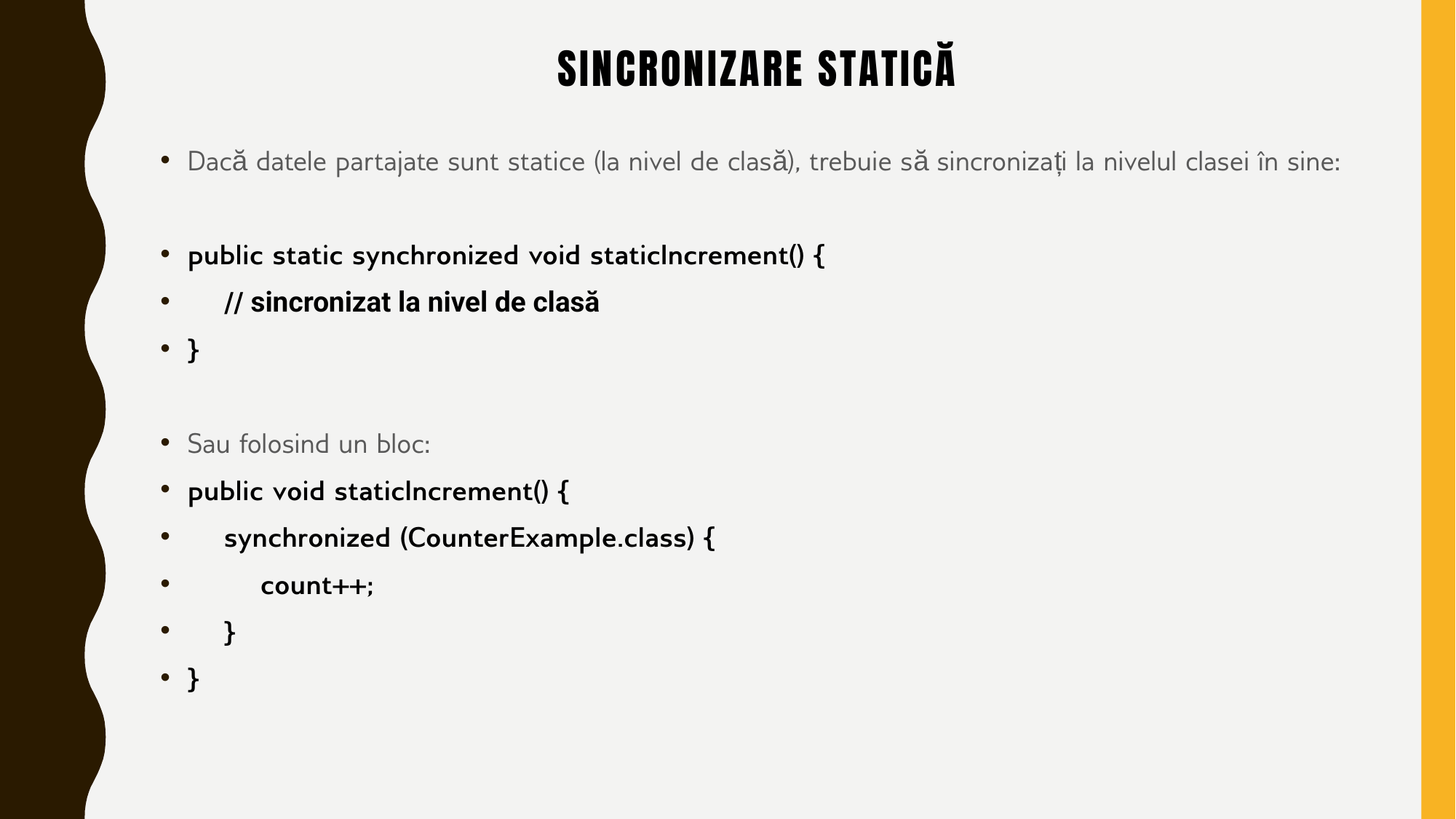

# Sincronizare statică
Dacă datele partajate sunt statice (la nivel de clasă), trebuie să sincronizați la nivelul clasei în sine:

public static synchronized void staticIncrement() {
    // sincronizat la nivel de clasă
}

Sau folosind un bloc:
public void staticIncrement() {
    synchronized (CounterExample.class) {
        count++;
    }
}